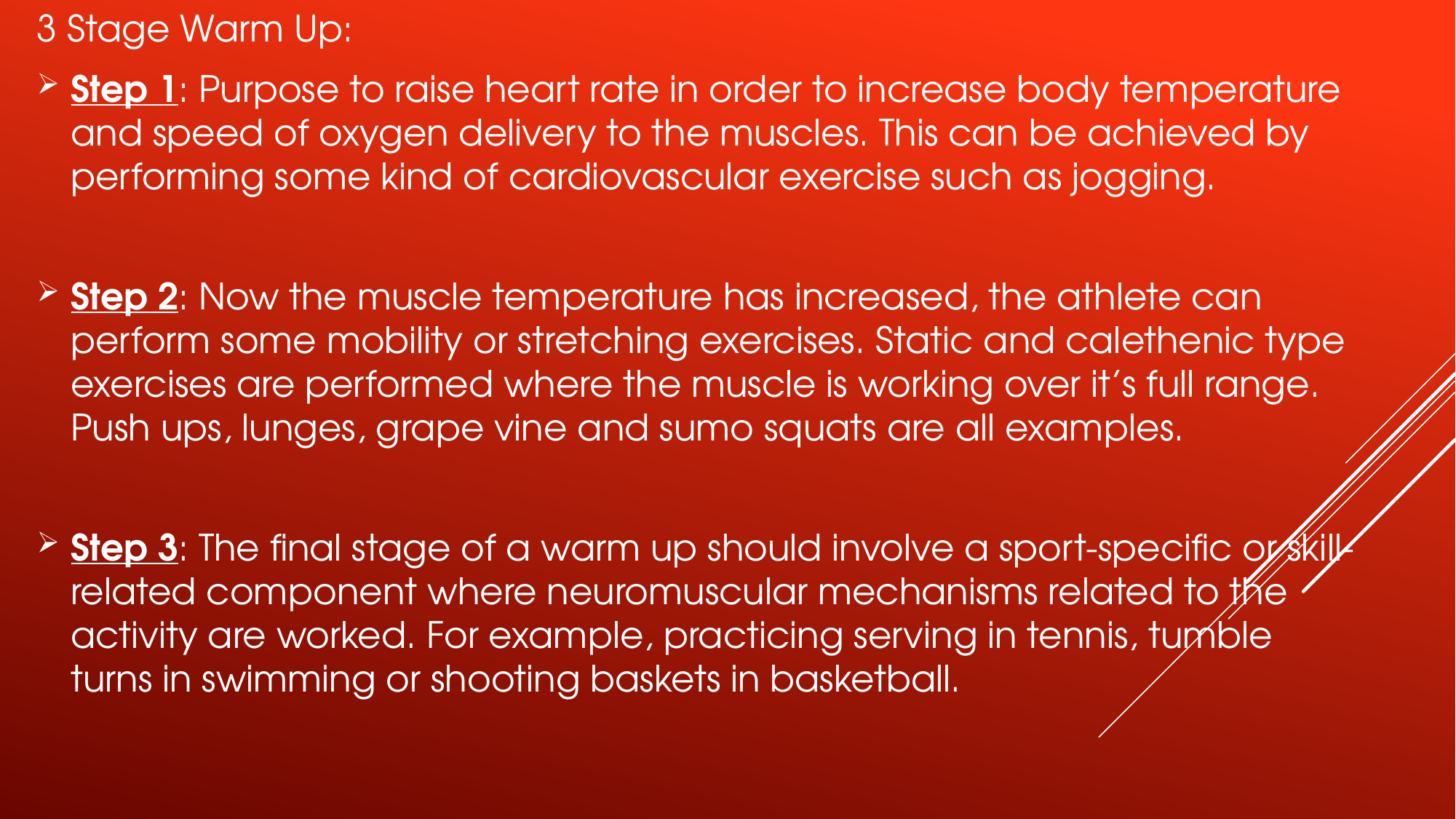

3 Stage Warm Up:
Step 1: Purpose to raise heart rate in order to increase body temperature and speed of oxygen delivery to the muscles. This can be achieved by performing some kind of cardiovascular exercise such as jogging.

Step 2: Now the muscle temperature has increased, the athlete can perform some mobility or stretching exercises. Static and calethenic type exercises are performed where the muscle is working over it’s full range. Push ups, lunges, grape vine and sumo squats are all examples.

Step 3: The final stage of a warm up should involve a sport-specific or skill-related component where neuromuscular mechanisms related to the activity are worked. For example, practicing serving in tennis, tumble turns in swimming or shooting baskets in basketball.